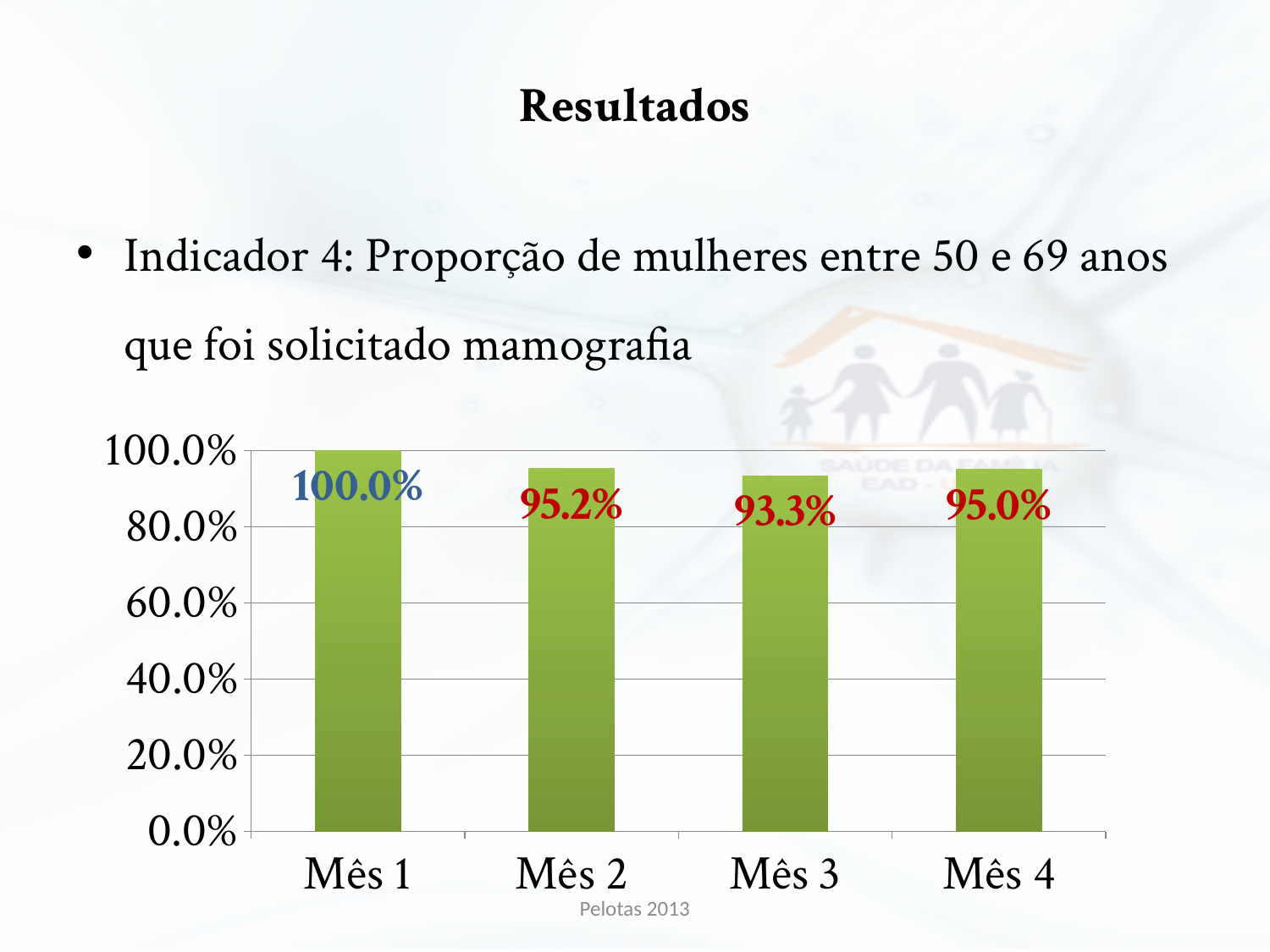

# Resultados
Indicador 4: Proporção de mulheres entre 50 e 69 anos que foi solicitado mamografia

### Chart

| Category | Proporção de mulheres entre 50 e 69 anos que foi solicitado mamografia. |
|---|---|
| Mês 1 | 1.0 |
| Mês 2 | 0.9523809523809523 |
| Mês 3 | 0.9333333333333333 |
| Mês 4 | 0.9500000000000006 |
Pelotas 2013